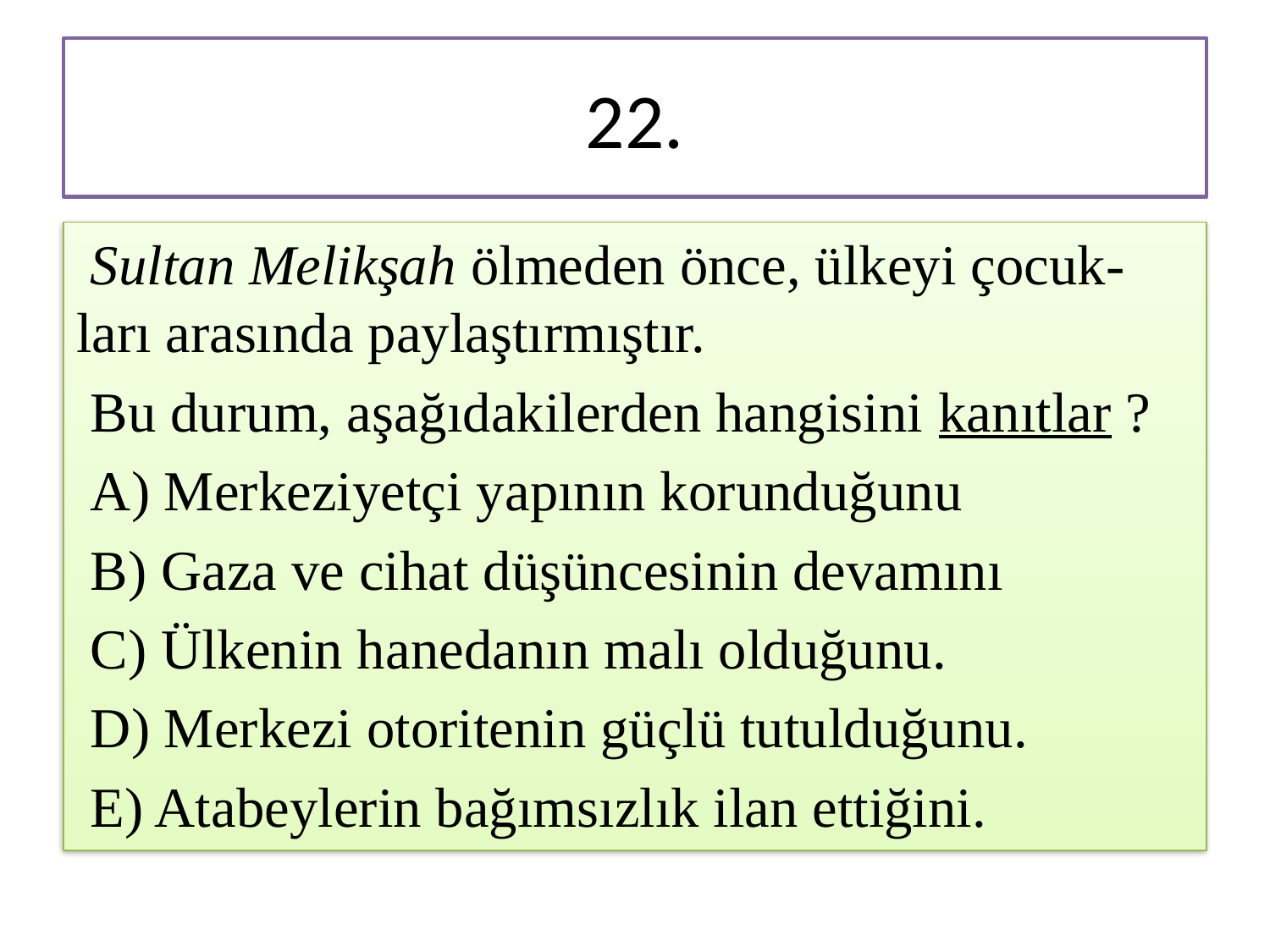

# 22.
 Sultan Melikşah ölmeden önce, ülkeyi çocuk-ları arasında paylaştırmıştır.
 Bu durum, aşağıdakilerden hangisini kanıtlar ?
 A) Merkeziyetçi yapının korunduğunu
 B) Gaza ve cihat düşüncesinin devamını
 C) Ülkenin hanedanın malı olduğunu.
 D) Merkezi otoritenin güçlü tutulduğunu.
 E) Atabeylerin bağımsızlık ilan ettiğini.